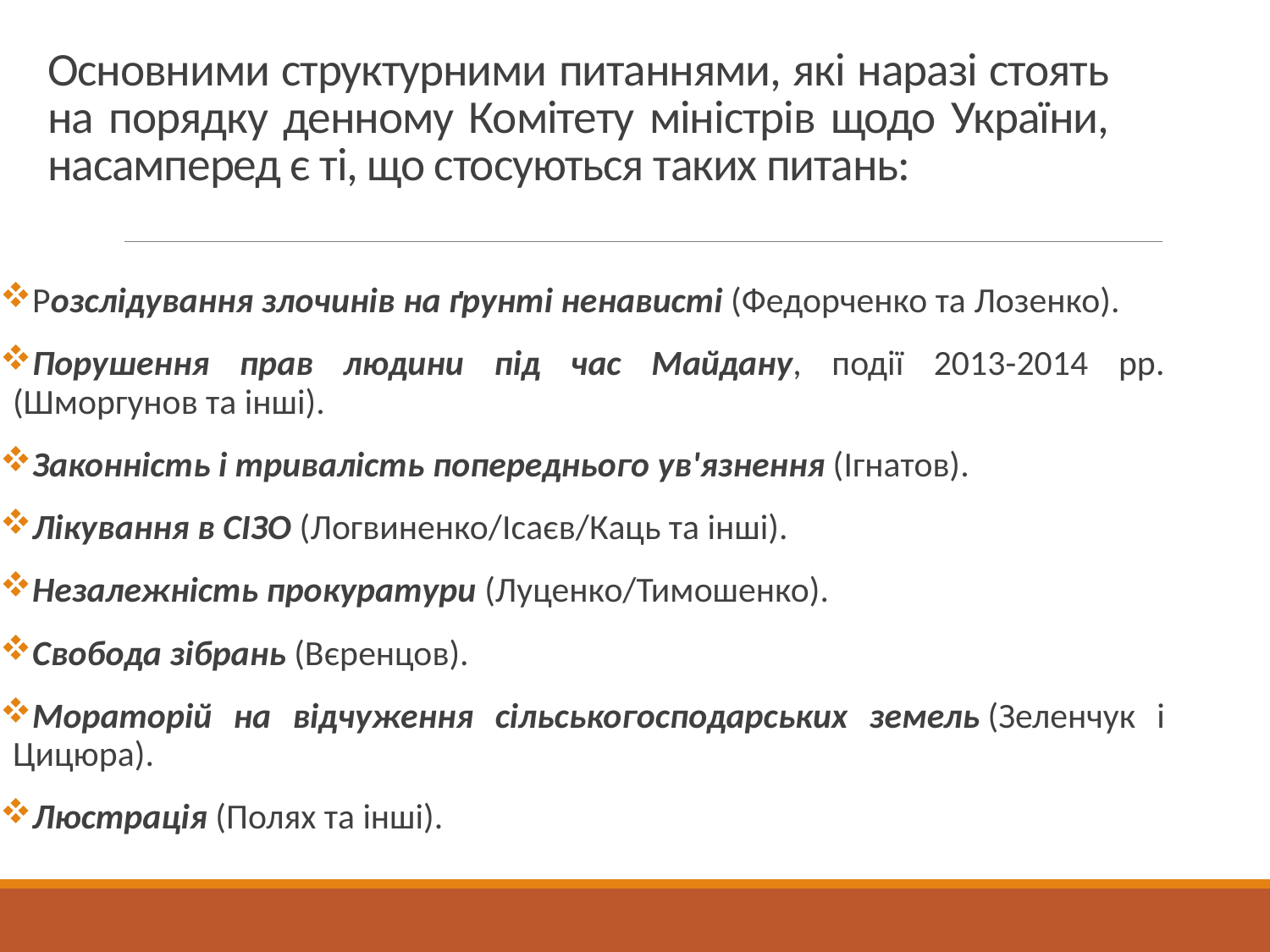

# Основними структурними питаннями, які наразі стоять на порядку денному Комітету міністрів щодо України, насамперед є ті, що стосуються таких питань:
Розслідування злочинів на ґрунті ненависті (Федорченко та Лозенко).
Порушення прав людини під час Майдану, події 2013-2014 рр. (Шморгунов та інші).
Законність і тривалість попереднього ув'язнення (Ігнатов).
Лікування в СІЗО (Логвиненко/Ісаєв/Каць та інші).
Незалежність прокуратури (Луценко/Тимошенко).
Свобода зібрань (Вєренцов).
Мораторій на відчуження сільськогосподарських земель (Зеленчук і Цицюра).
Люстрація (Полях та інші).